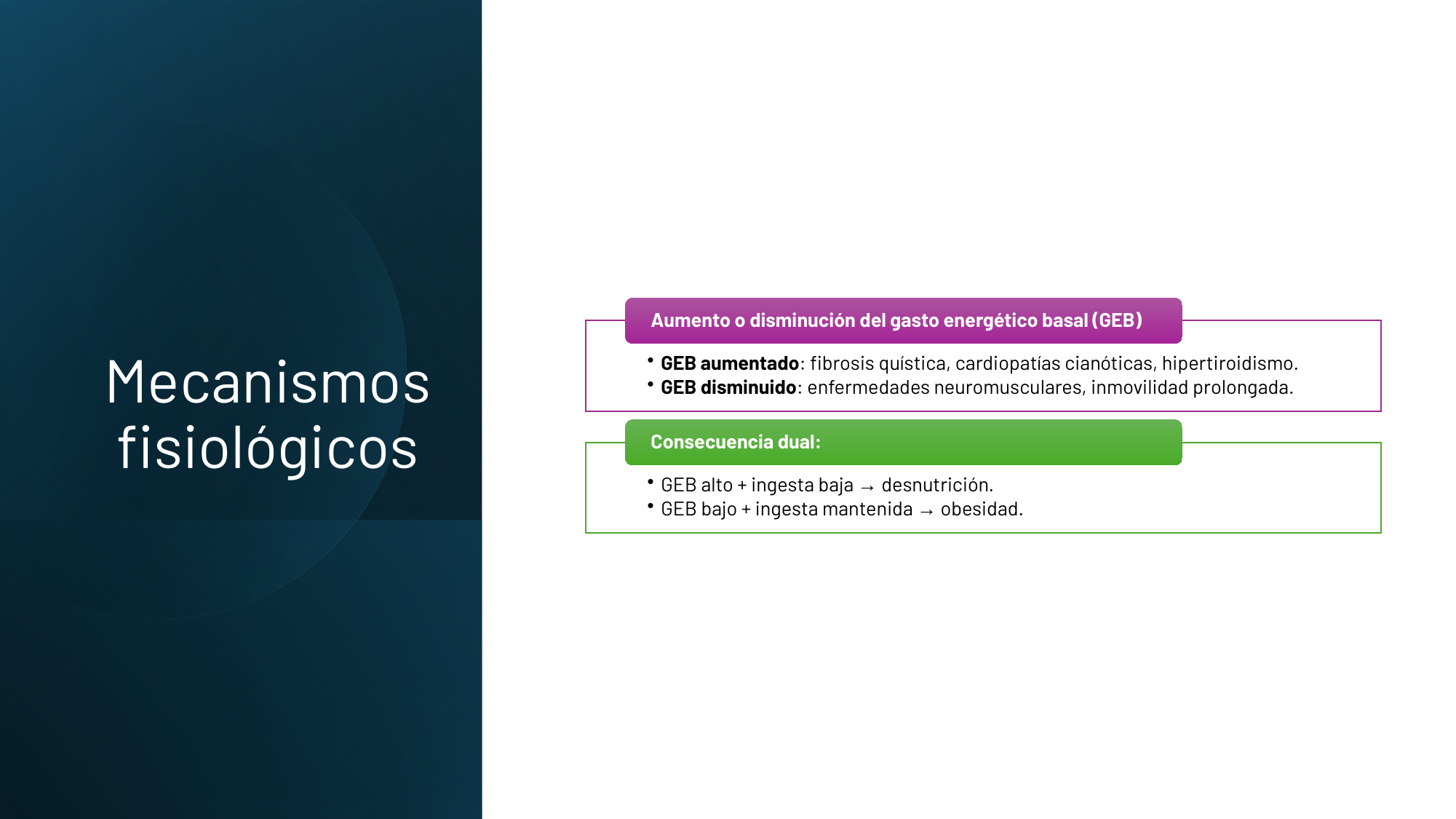

GEB aumentado: fibrosis quística, cardiopatías cianóticas, hipertiroidismo.
GEB disminuido: enfermedades neuromusculares, inmovilidad prolongada.
Aumento o disminución del gasto energético basal (GEB)
GEB alto + ingesta baja → desnutrición.
GEB bajo + ingesta mantenida → obesidad.
Consecuencia dual:

# Mecanismos fisiológicos